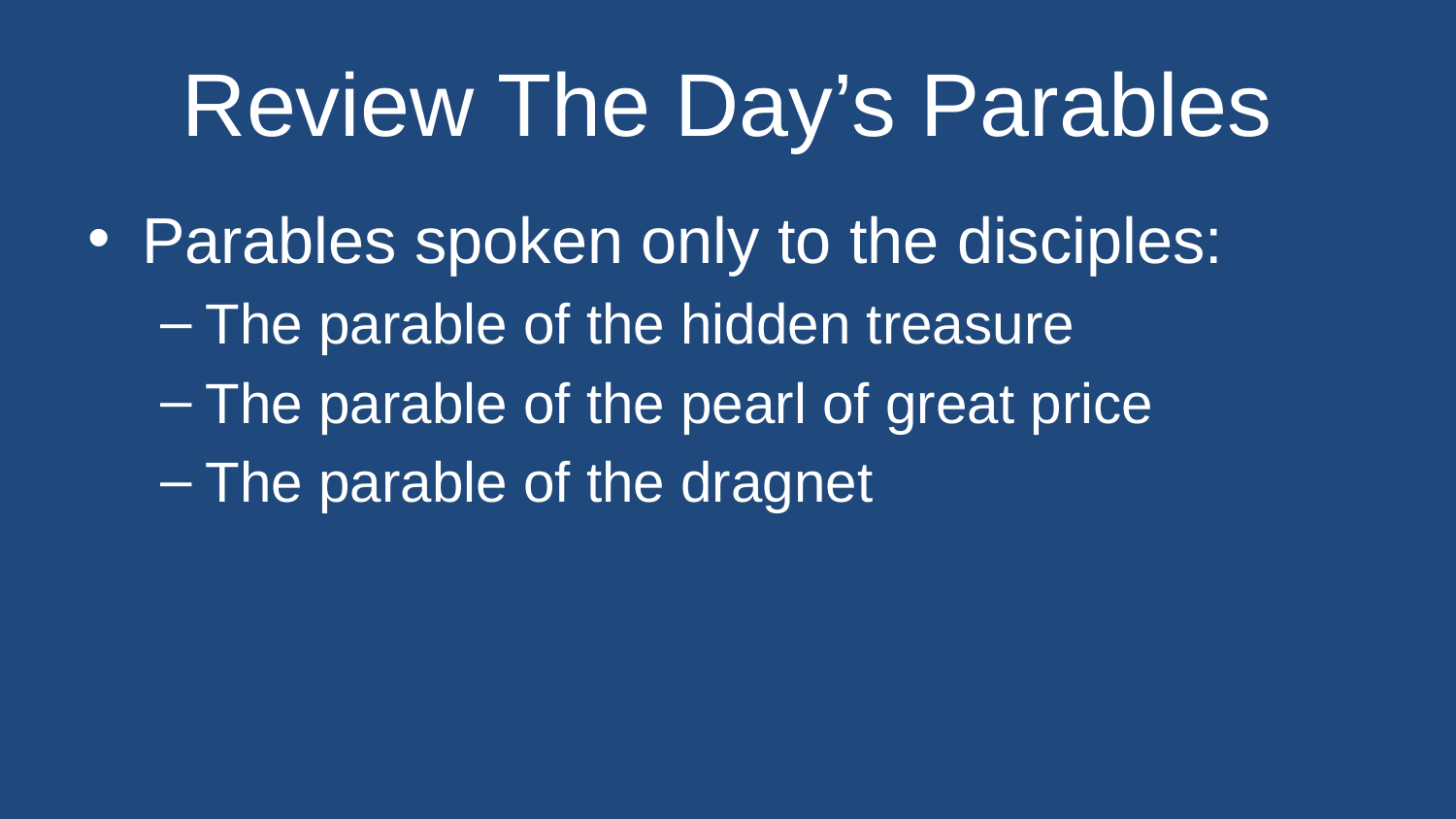

# Review The Day’s Parables
Parables spoken only to the disciples:
The parable of the hidden treasure
The parable of the pearl of great price
The parable of the dragnet